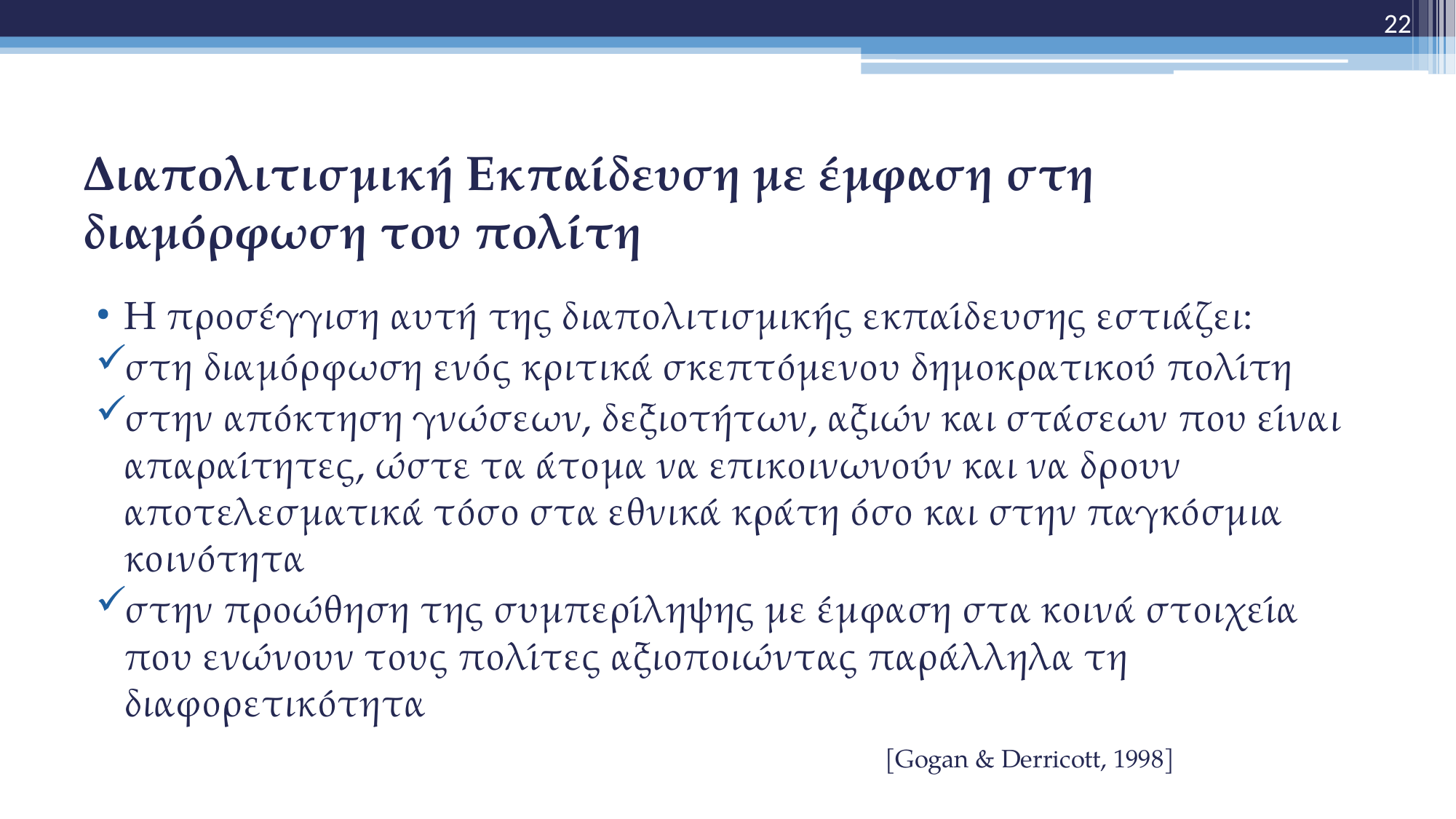

22
# Διαπολιτισμική Εκπαίδευση με έμφαση στη διαμόρφωση του πολίτη
Η προσέγγιση αυτή της διαπολιτισμικής εκπαίδευσης εστιάζει:
στη διαμόρφωση ενός κριτικά σκεπτόμενου δημοκρατικού πολίτη
στην απόκτηση γνώσεων, δεξιοτήτων, αξιών και στάσεων που είναι απαραίτητες, ώστε τα άτομα να επικοινωνούν και να δρουν αποτελεσματικά τόσο στα εθνικά κράτη όσο και στην παγκόσμια κοινότητα
στην προώθηση της συμπερίληψης με έμφαση στα κοινά στοιχεία που ενώνουν τους πολίτες αξιοποιώντας παράλληλα τη διαφορετικότητα
                                                                                               [Gogan & Derricott, 1998]